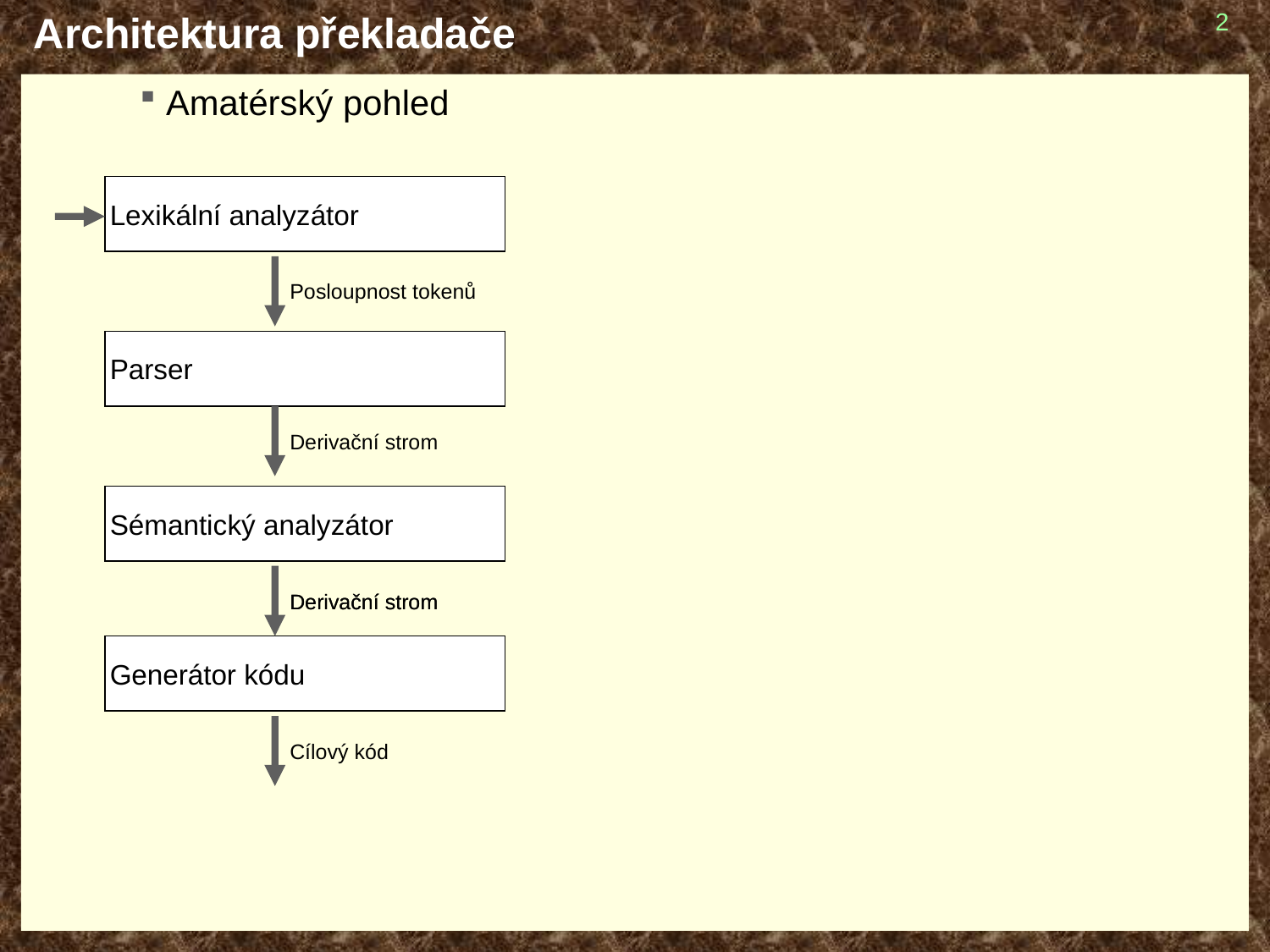

# Architektura překladače
2
Amatérský pohled
Lexikální analyzátor

Posloupnost tokenů
Parser

Derivační strom
Sémantický analyzátor

Derivační strom
Derivační strom
Generátor kódu

Cílový kód